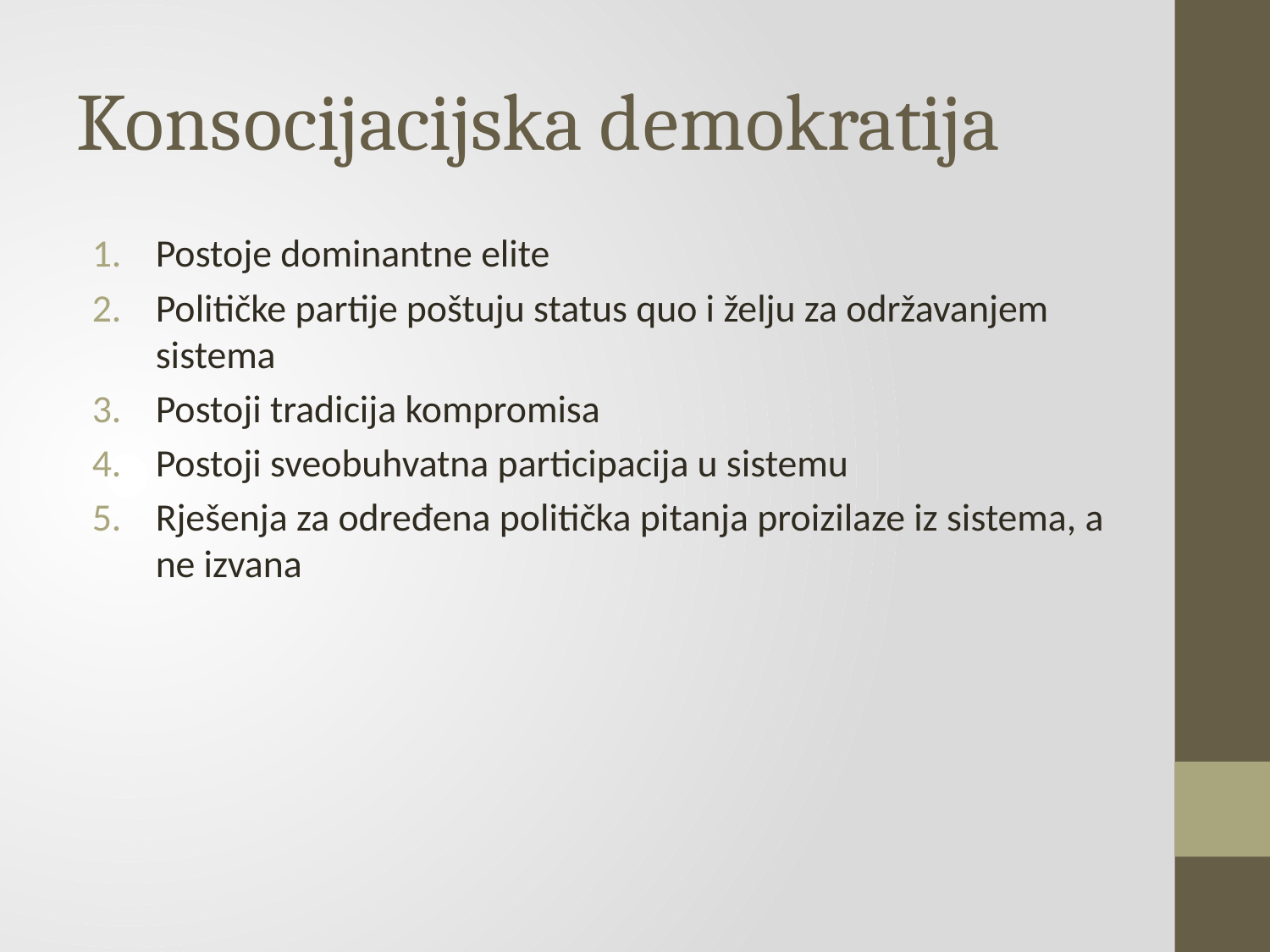

# Konsocijacijska demokratija
Postoje dominantne elite
Političke partije poštuju status quo i želju za održavanjem sistema
Postoji tradicija kompromisa
Postoji sveobuhvatna participacija u sistemu
Rješenja za određena politička pitanja proizilaze iz sistema, a ne izvana